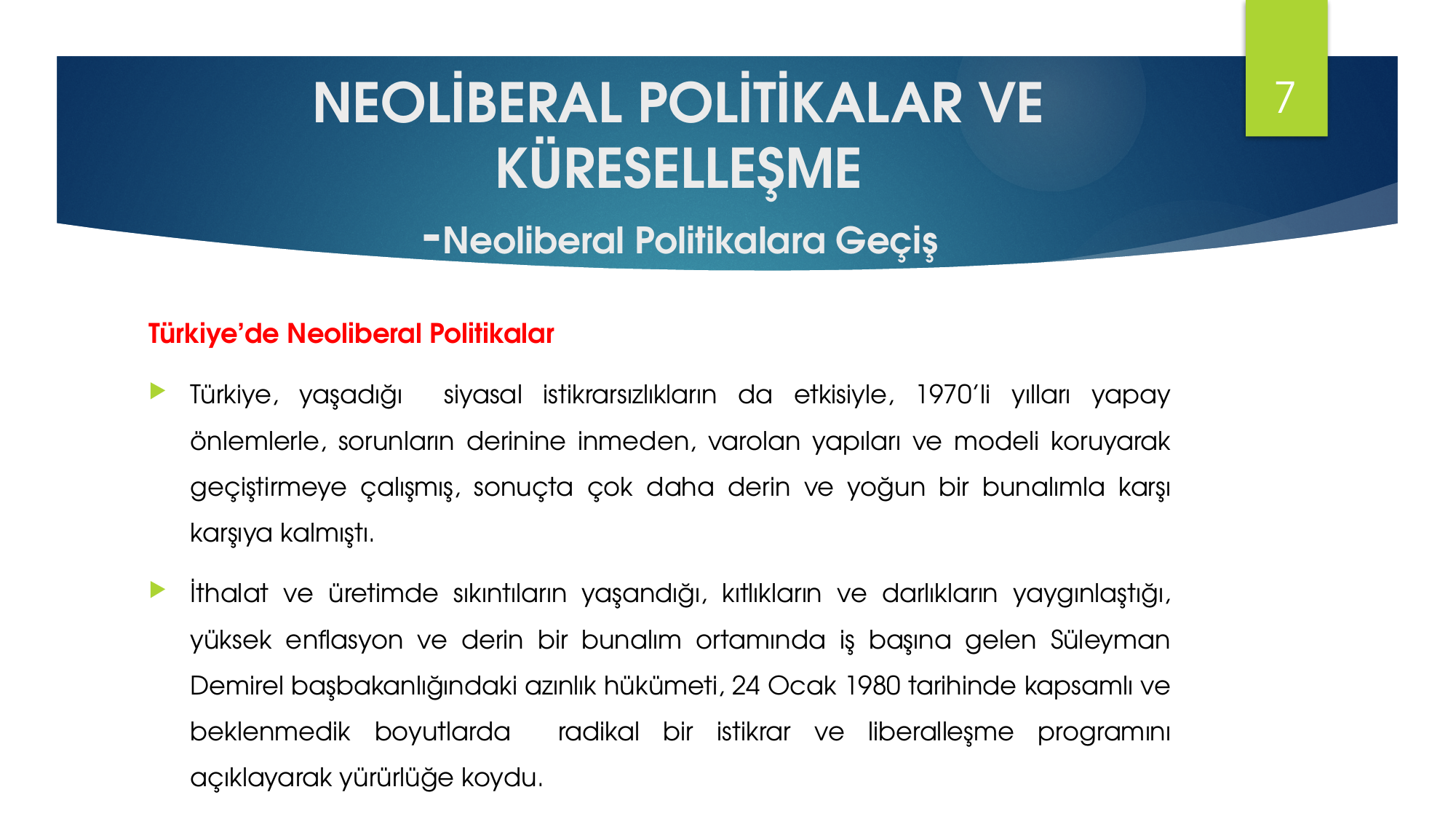

7
NEOLİBERAL POLİTİKALAR VE KÜRESELLEŞME
-Neoliberal Politikalara Geçiş
Türkiye’de Neoliberal Politikalar
Türkiye, yaşadığı  siyasal istikrarsızlıkların da etkisiyle, 1970’li yılları yapay önlemlerle, sorunların derinine inmeden, varolan yapıları ve modeli koruyarak geçiştirmeye çalışmış, sonuçta çok daha derin ve yoğun bir bunalımla karşı karşıya kalmıştı.
İthalat ve üretimde sıkıntıların yaşandığı, kıtlıkların ve darlıkların yaygınlaştığı, yüksek enflasyon ve derin bir bunalım ortamında iş başına gelen Süleyman Demirel başbakanlığındaki azınlık hükümeti, 24 Ocak 1980 tarihinde kapsamlı ve beklenmedik boyutlarda  radikal bir istikrar ve liberalleşme programını açıklayarak yürürlüğe koydu.